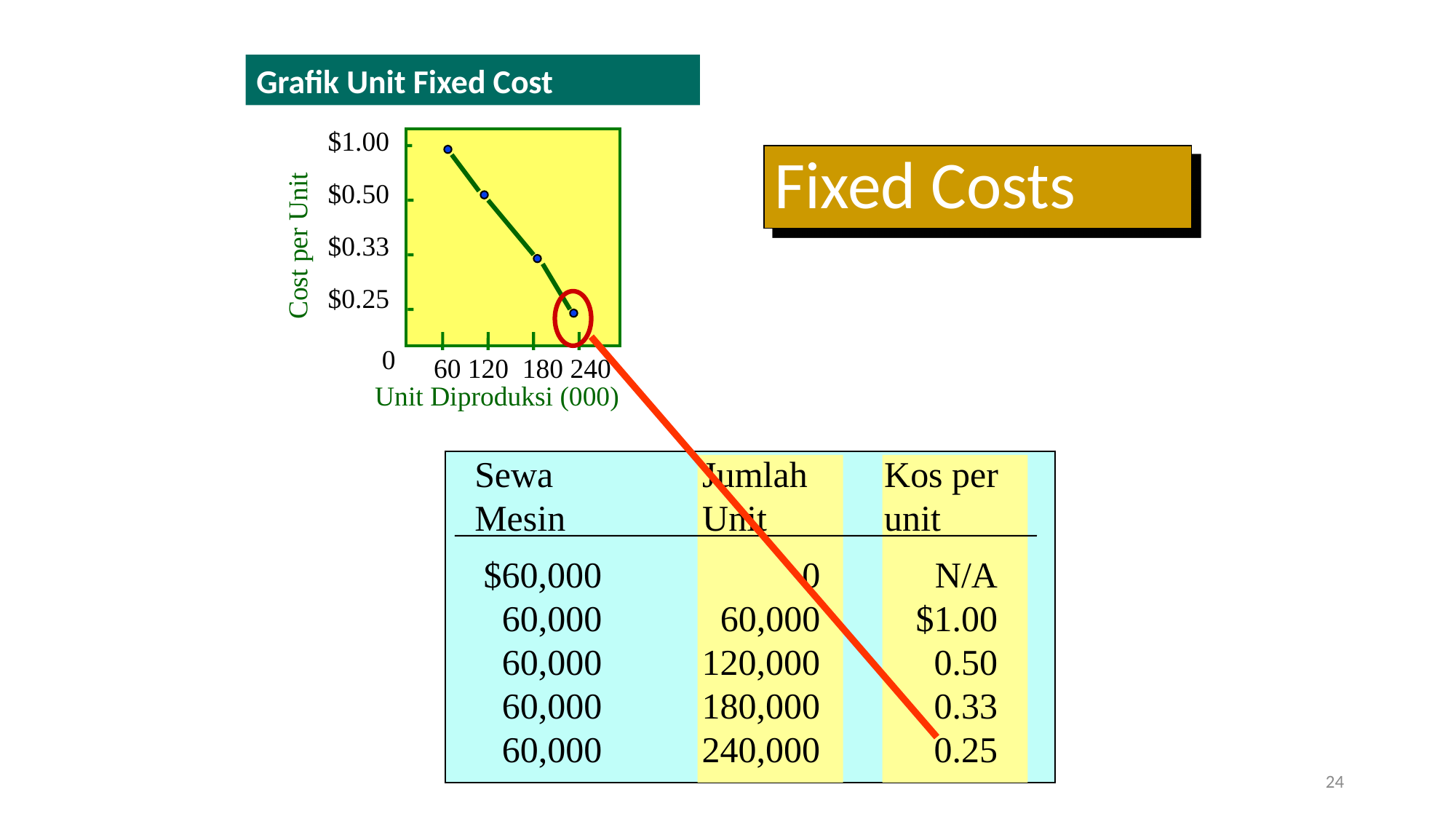

Grafik Unit Fixed Cost
$1.00
$0.50
$0.33
$0.25

Cost per Unit

0
	60	120	180	240
Unit Diproduksi (000)
Fixed Costs

Sewa Mesin
Jumlah Unit
Kos per unit

	$60,000	0	N/A
	60,000	60,000	$1.00
	60,000	120,000	0.50
	60,000	180,000	0.33
	60,000	240,000	0.25
24